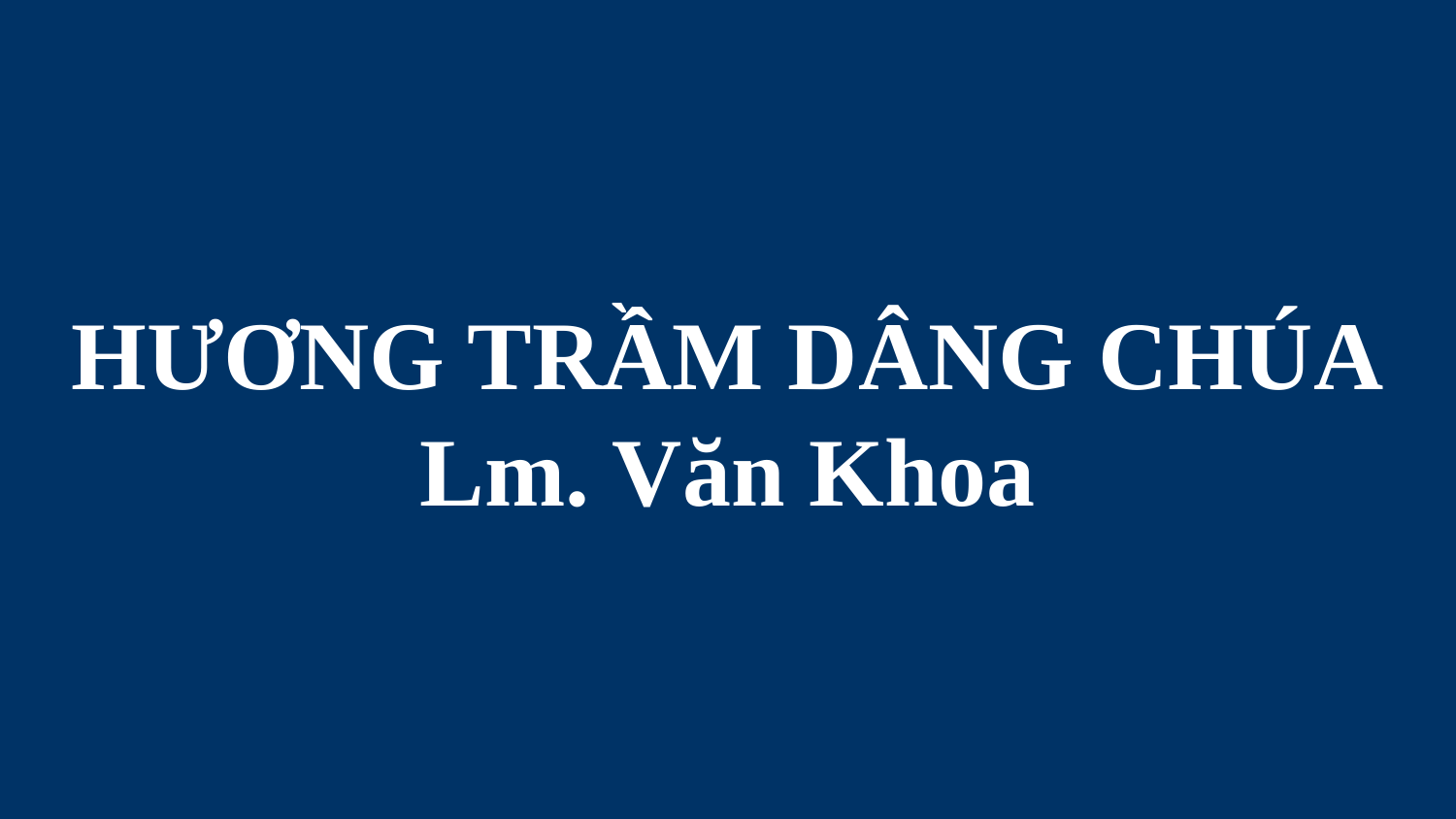

# HƯƠNG TRẦM DÂNG CHÚA Lm. Văn Khoa